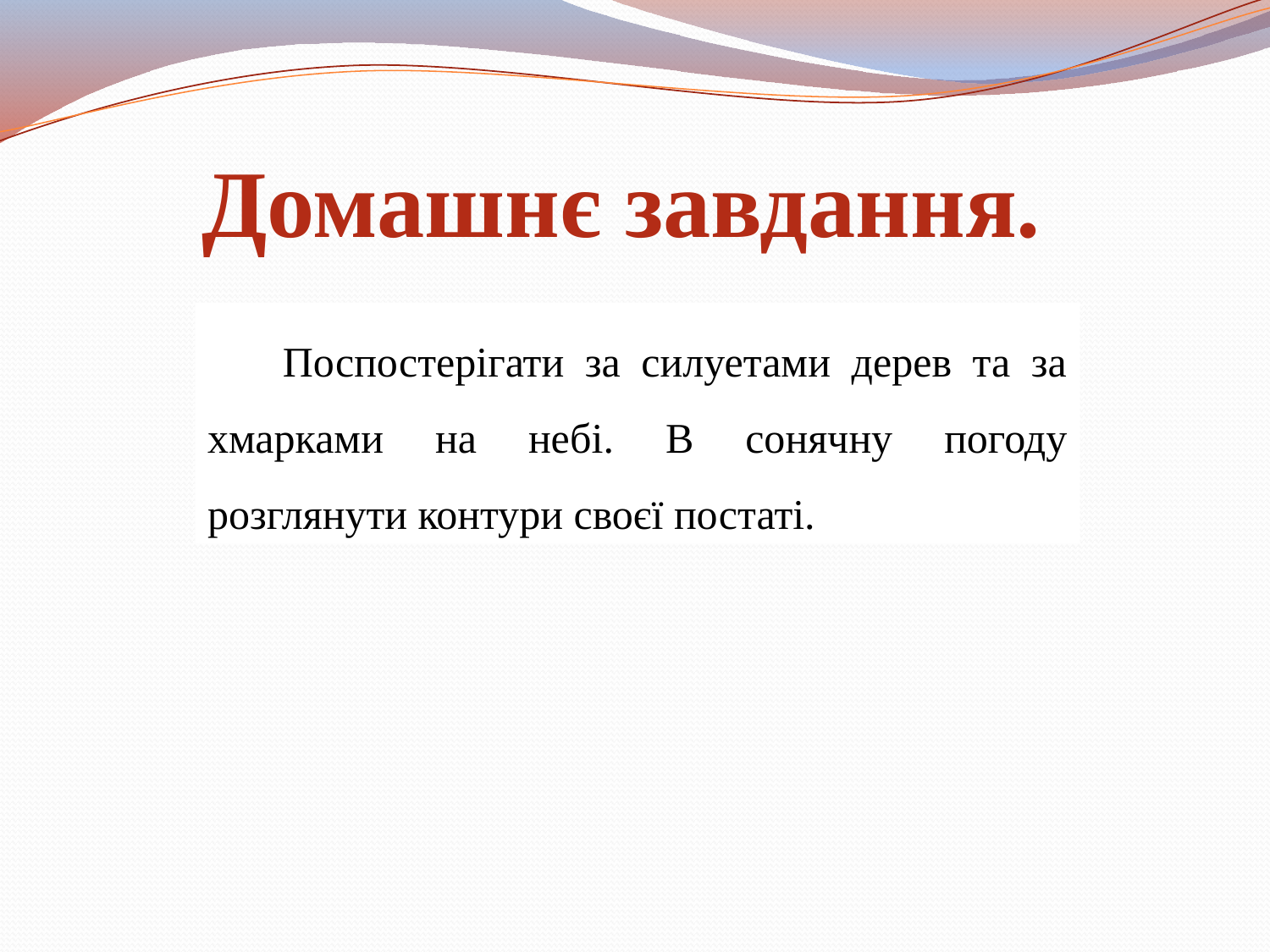

Домашнє завдання.
Поспостерігати за силуетами дерев та за хмарками на небі. В сонячну погоду розглянути контури своєї постаті.